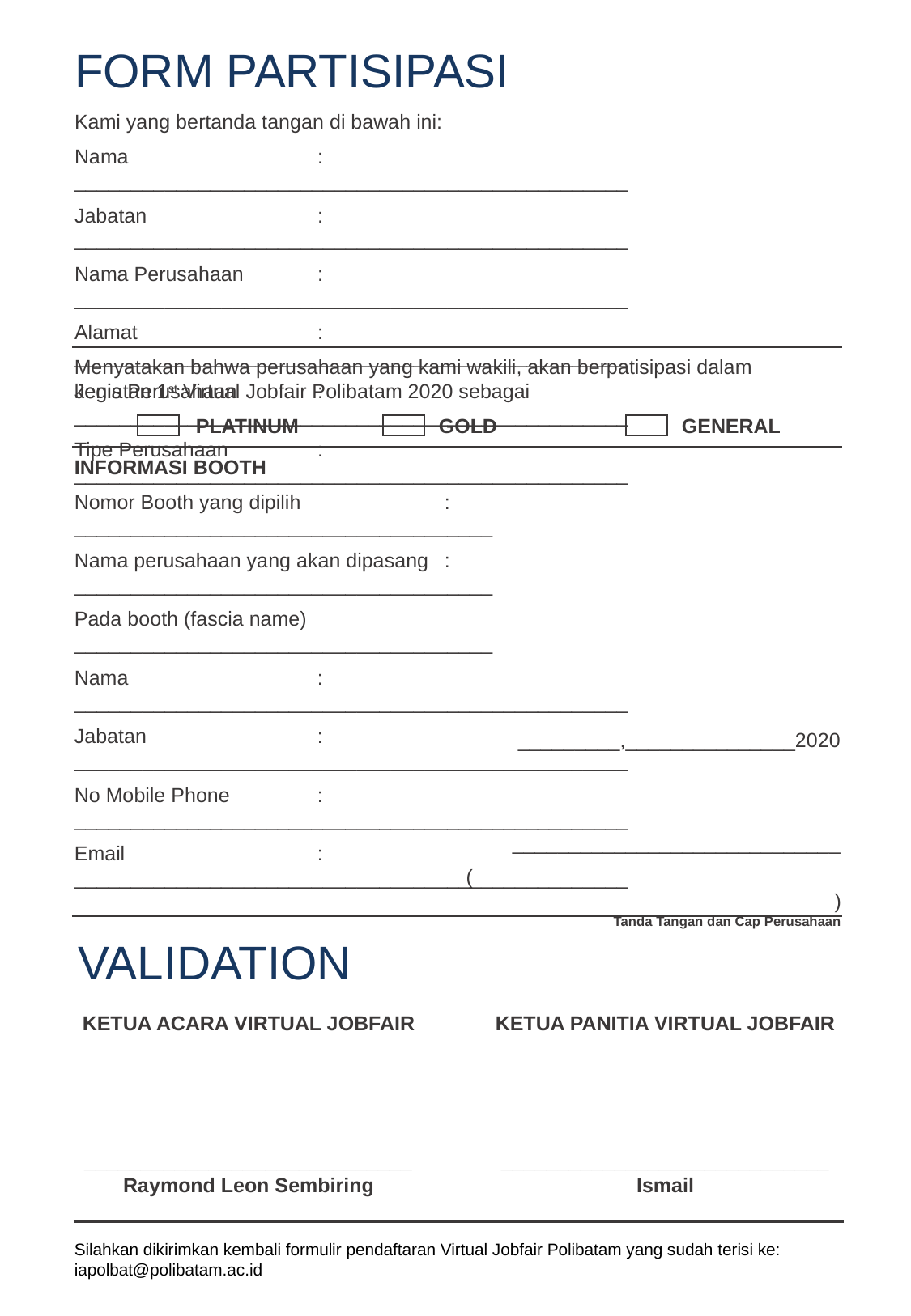

FORM PARTISIPASI
Kami yang bertanda tangan di bawah ini:
Nama		: _________________________________________________
Jabatan		: _________________________________________________
Nama Perusahaan 	: _________________________________________________
Alamat		: _________________________________________________
Jenis Perusahaan	: _________________________________________________
Tipe Perusahaan	: _________________________________________________

Menyatakan bahwa perusahaan yang kami wakili, akan berpatisipasi dalam kegiatan 1st Virtual Jobfair Polibatam 2020 sebagai
	PLATINUM		GOLD		GENERAL

INFORMASI BOOTH
Nomor Booth yang dipilih	   	 : _____________________________________
Nama perusahaan yang akan dipasang	 : _____________________________________
Pada booth (fascia name)                                         _____________________________________
Nama		: _________________________________________________
Jabatan		: _________________________________________________
No Mobile Phone	: _________________________________________________
Email		: _________________________________________________
_________,_______________2020

_____________________________
(                                                                      )
Tanda Tangan dan Cap Perusahaan
VALIDATION
KETUA ACARA VIRTUAL JOBFAIR

_____________________________
Raymond Leon Sembiring
KETUA PANITIA VIRTUAL JOBFAIR

_____________________________
Ismail
Silahkan dikirimkan kembali formulir pendaftaran Virtual Jobfair Polibatam yang sudah terisi ke: iapolbat@polibatam.ac.id